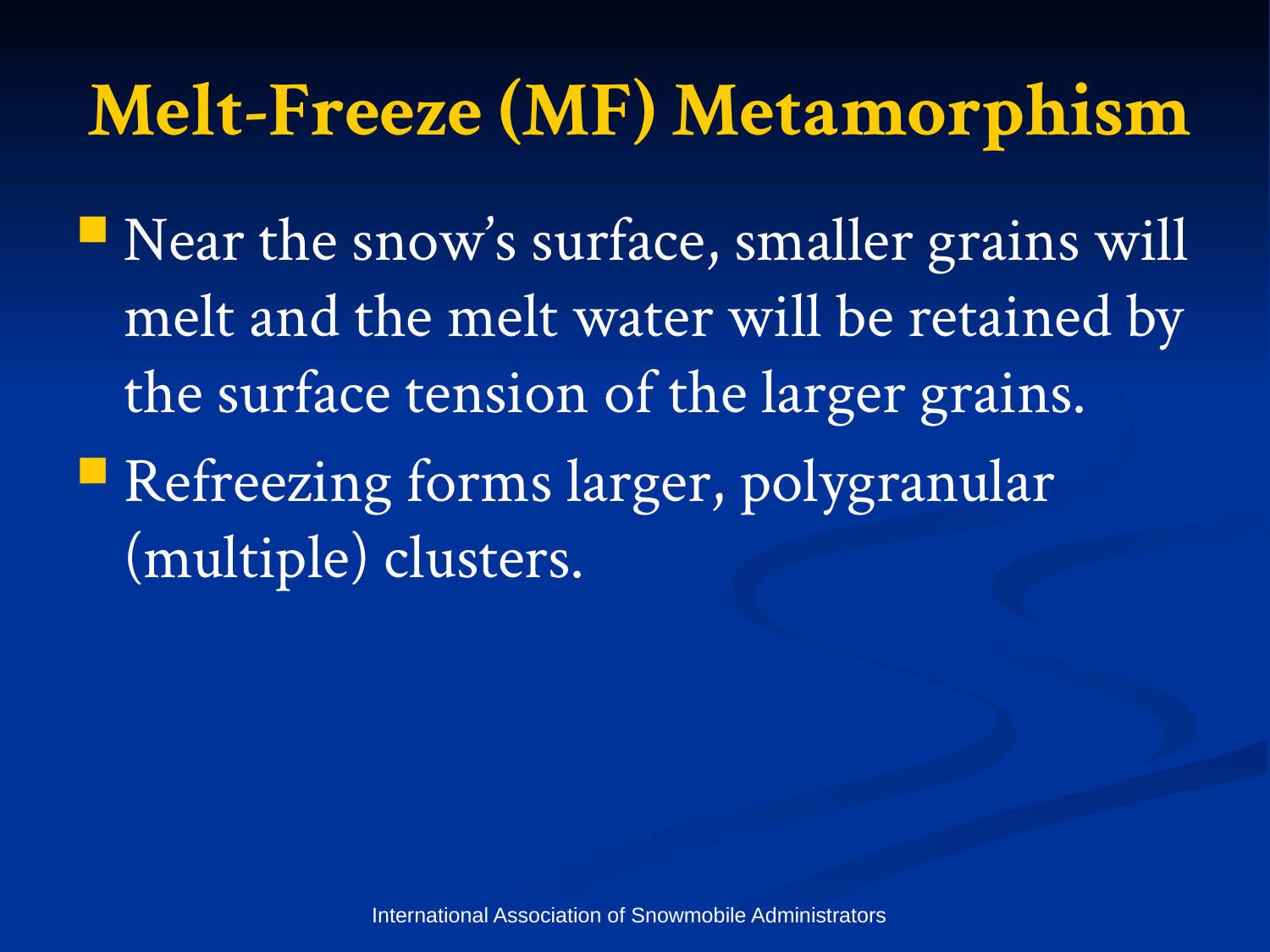

# Melt-Freeze (MF) Metamorphism
Near the snow’s surface, smaller grains will melt and the melt water will be retained by the surface tension of the larger grains.
Refreezing forms larger, polygranular (multiple) clusters.

International Association of Snowmobile Administrators